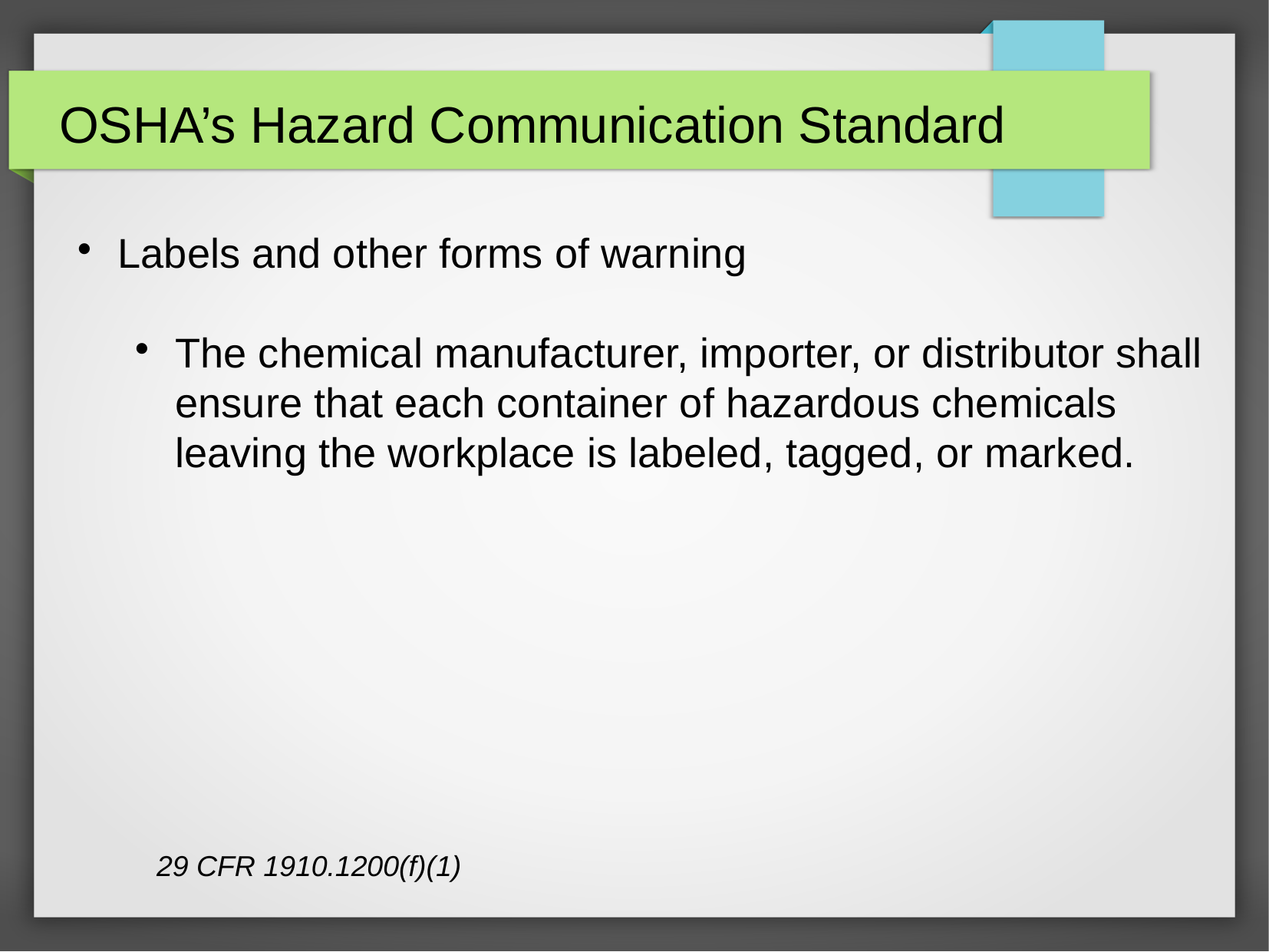

# OSHA’s Hazard Communication Standard
Labels and other forms of warning

The chemical manufacturer, importer, or distributor shall ensure that each container of hazardous chemicals leaving the workplace is labeled, tagged, or marked.

29 CFR 1910.1200(f)(1)